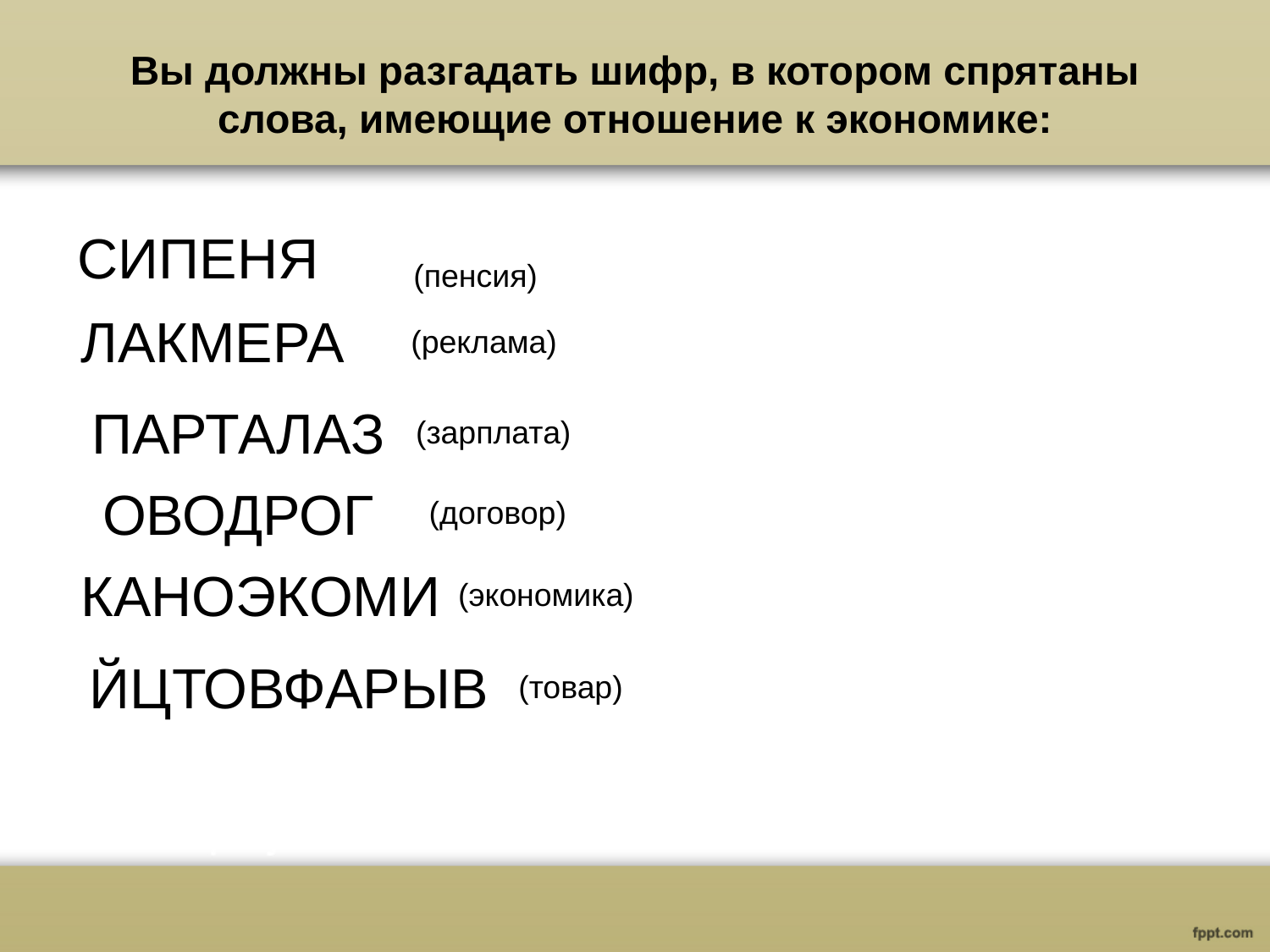

# Вы должны разгадать шифр, в котором спрятаны слова, имеющие отношение к экономике:
СИПЕНЯ

(пенсия)
ЛАКМЕРА
(реклама)
ПАРТАЛАЗ
(зарплата)
ОВОДРОГ
(договор)
КАНОЭКОМИ
(экономика)
ЙЦТОВФАРЫВ
(товар)